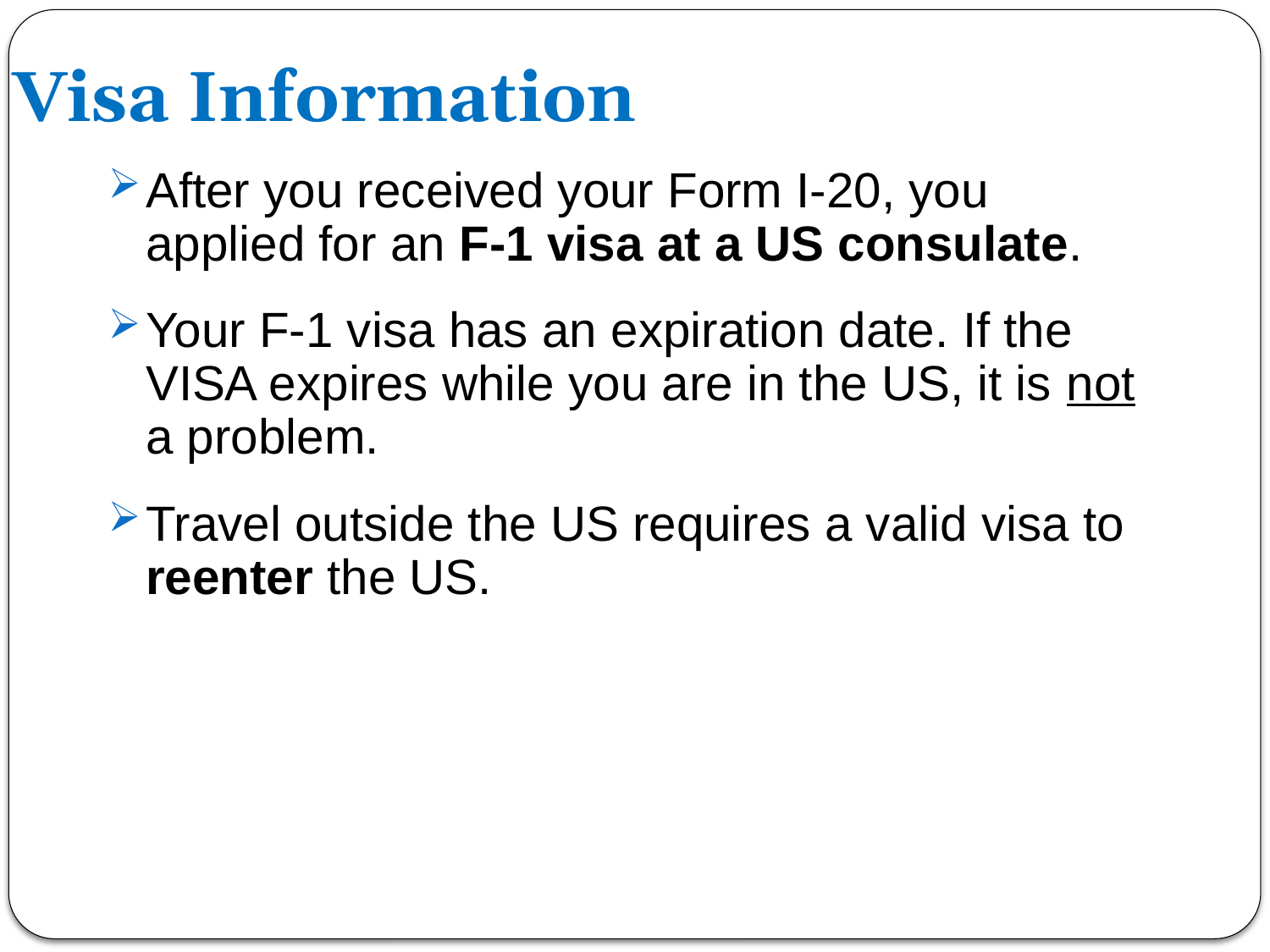

Visa Information
After you received your Form I-20, you applied for an F-1 visa at a US consulate.

Your F-1 visa has an expiration date. If the VISA expires while you are in the US, it is not a problem.

Travel outside the US requires a valid visa to reenter the US.